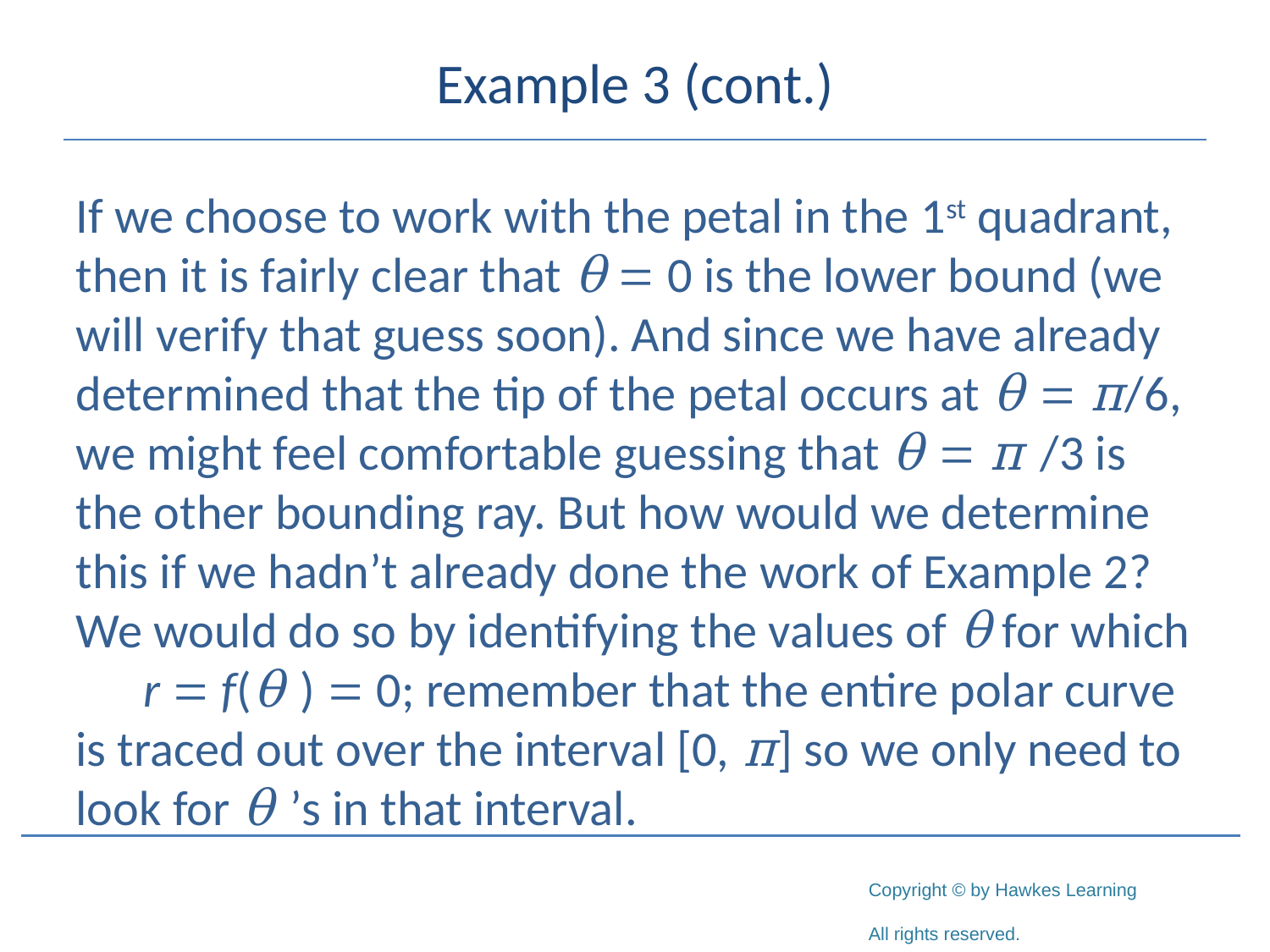

# Example 3 (cont.)
If we choose to work with the petal in the 1st quadrant, then it is fairly clear that θ = 0 is the lower bound (we will verify that guess soon). And since we have already determined that the tip of the petal occurs at θ = π/6, we might feel comfortable guessing that θ = π /3 is the other bounding ray. But how would we determine this if we hadn’t already done the work of Example 2? We would do so by identifying the values of θ for which       r = f(θ ) = 0; remember that the entire polar curve is traced out over the interval [0, π] so we only need to look for θ ’s in that interval.